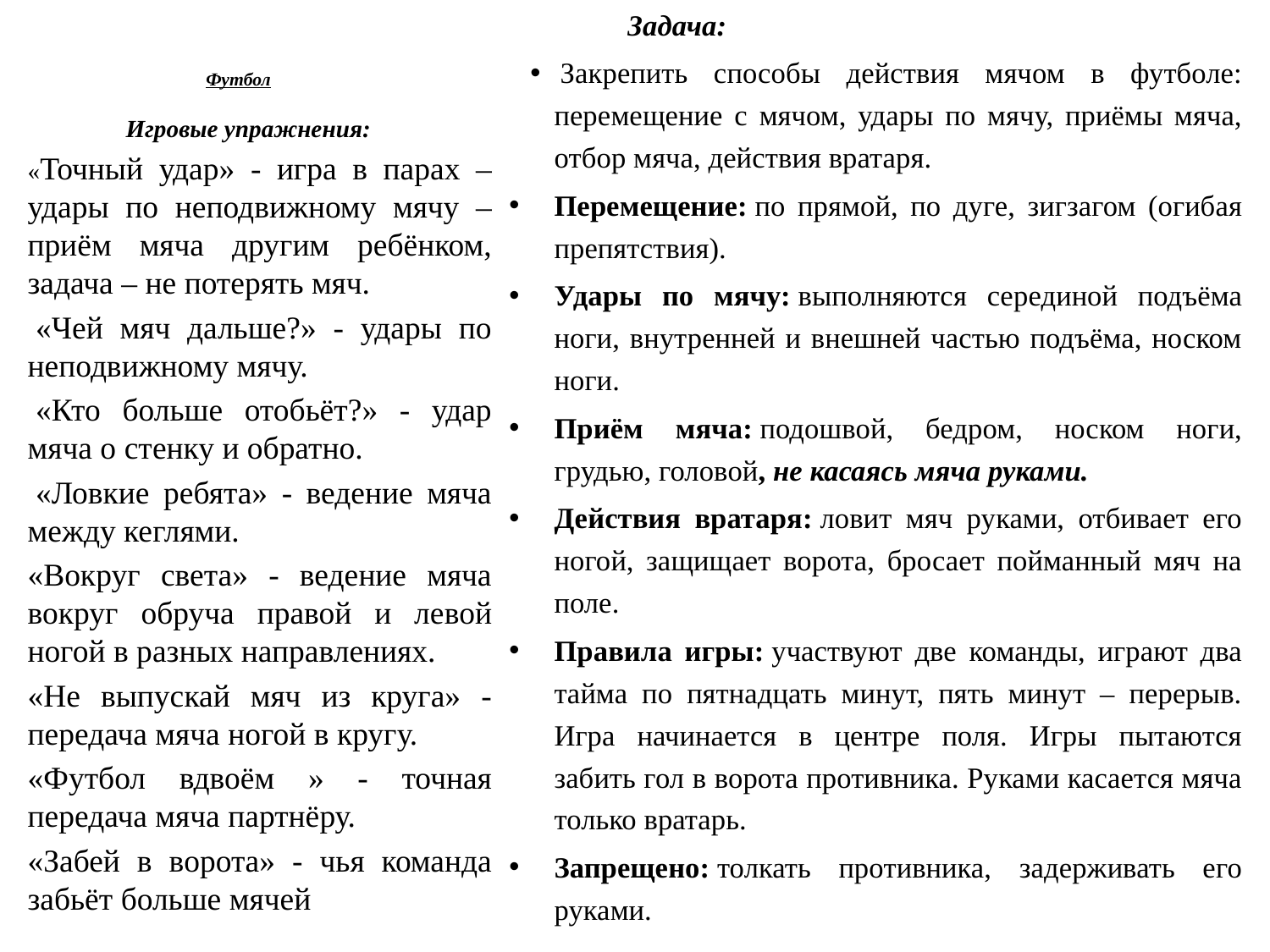

Задача:
Закрепить способы действия мячом в футболе: перемещение с мячом, удары по мячу, приёмы мяча, отбор мяча, действия вратаря.
Перемещение: по прямой, по дуге, зигзагом (огибая препятствия).
Удары по мячу: выполняются серединой подъёма ноги, внутренней и внешней частью подъёма, носком ноги.
Приём мяча: подошвой, бедром, носком ноги, грудью, головой, не касаясь мяча руками.
Действия вратаря: ловит мяч руками, отбивает его ногой, защищает ворота, бросает пойманный мяч на поле.
Правила игры: участвуют две команды, играют два тайма по пятнадцать минут, пять минут – перерыв. Игра начинается в центре поля. Игры пытаются забить гол в ворота противника. Руками касается мяча только вратарь.
Запрещено: толкать противника, задерживать его руками.

# Футбол
                Игровые упражнения:
«Точный удар» - игра в парах – удары по неподвижному мячу – приём мяча другим ребёнком, задача – не потерять мяч.
 «Чей мяч дальше?» - удары по неподвижному мячу.
 «Кто больше отобьёт?» - удар мяча о стенку и обратно.
 «Ловкие ребята» - ведение мяча между кеглями.
«Вокруг света» - ведение мяча вокруг обруча правой и левой ногой в разных направлениях.
«Не выпускай мяч из круга» - передача мяча ногой в кругу.
«Футбол вдвоём » - точная передача мяча партнёру.
«Забей в ворота» - чья команда забьёт больше мячей